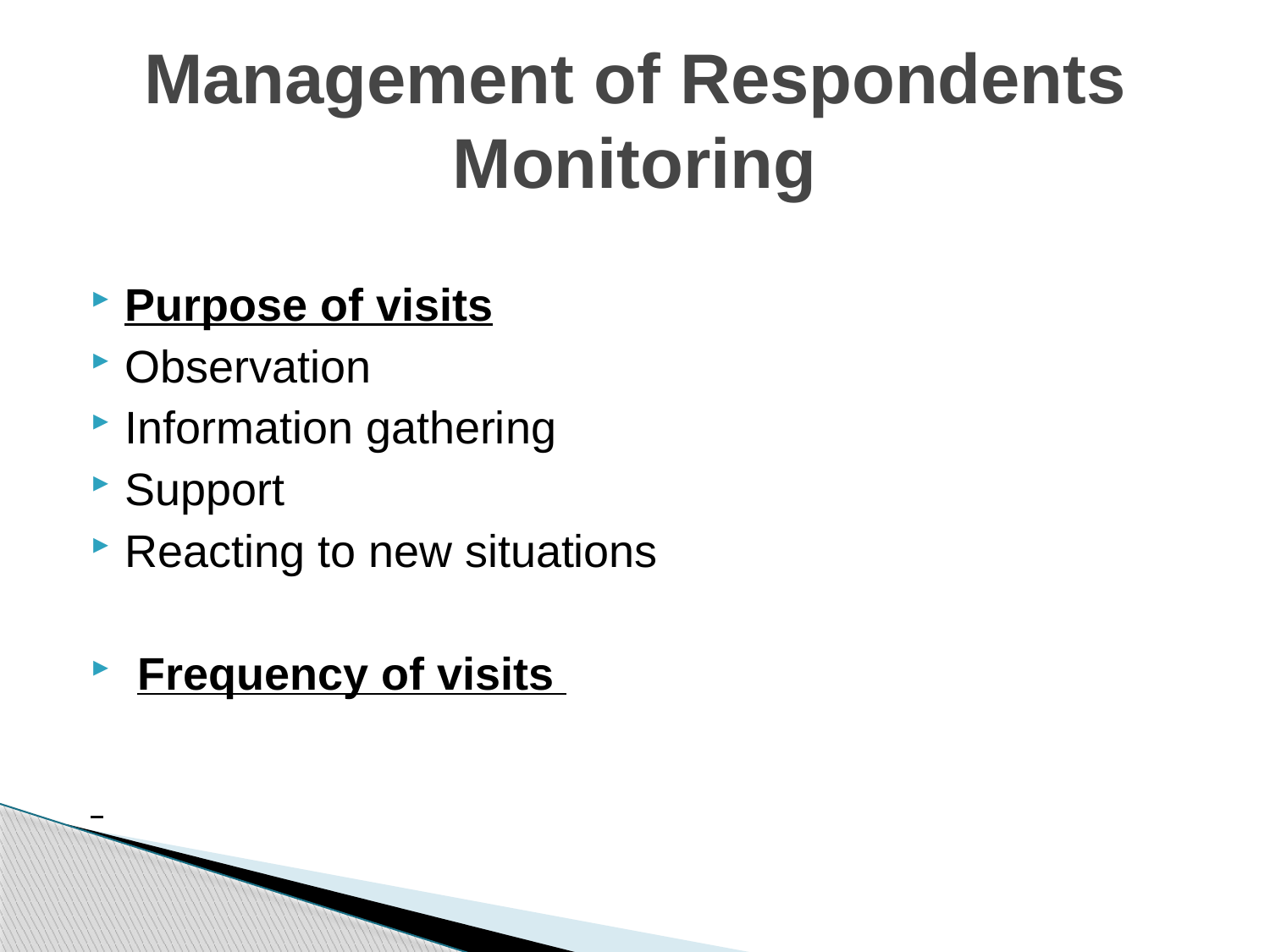

# Management of Respondents Monitoring

Purpose of visits
Observation
Information gathering
Support
Reacting to new situations

 Frequency of visits